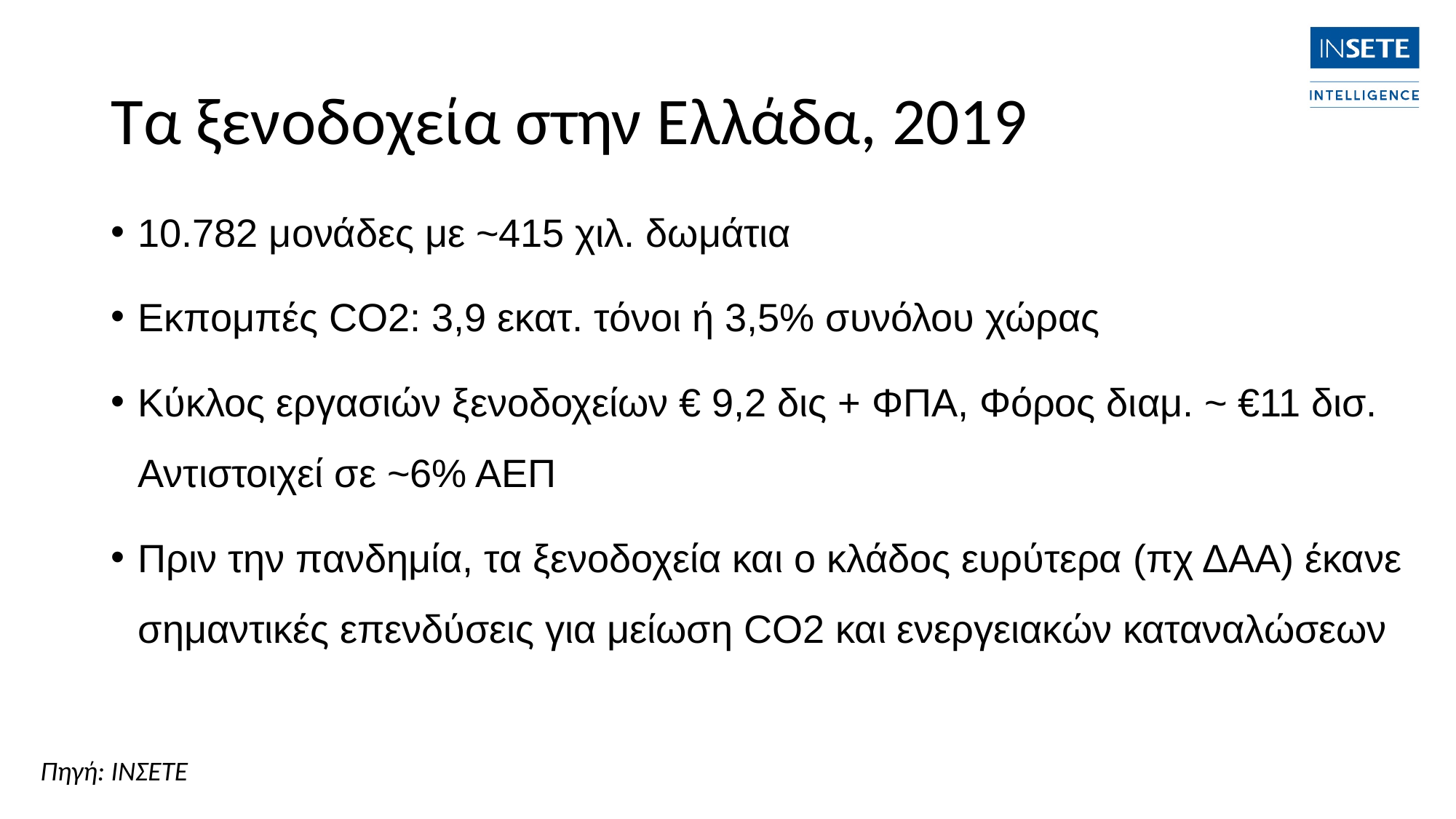

# Τα ξενοδοχεία στην Ελλάδα, 2019
10.782 μονάδες με ~415 χιλ. δωμάτια
Εκπομπές CO2: 3,9 εκατ. τόνοι ή 3,5% συνόλου χώρας
Κύκλος εργασιών ξενοδοχείων € 9,2 δις + ΦΠΑ, Φόρος διαμ. ~ €11 δισ.
Αντιστοιχεί σε ~6% ΑΕΠ
Πριν την πανδημία, τα ξενοδοχεία και ο κλάδος ευρύτερα (πχ ΔΑΑ) έκανε σημαντικές επενδύσεις για μείωση CO2 και ενεργειακών καταναλώσεων
Πηγή: ΙΝΣΕΤΕ